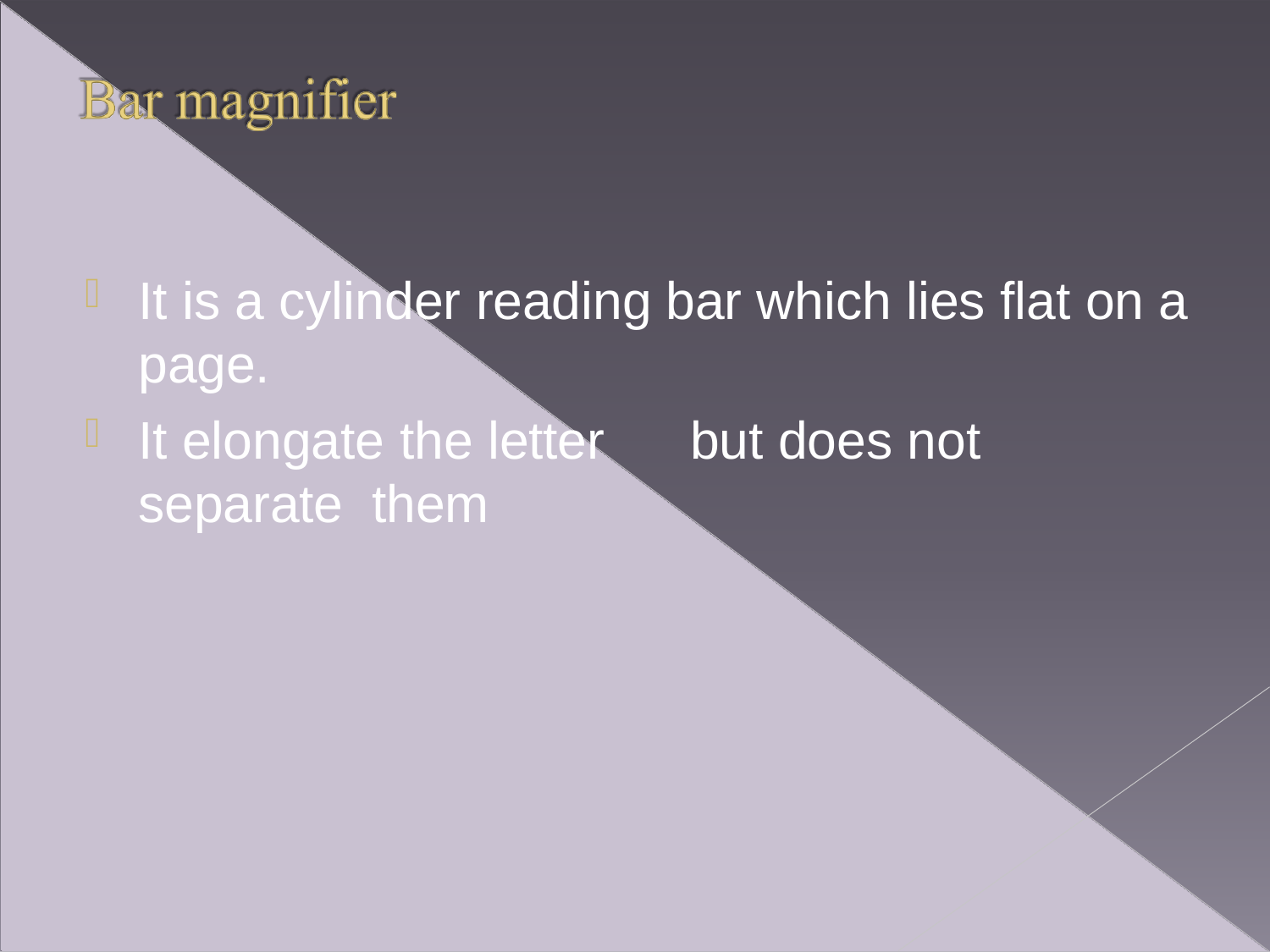

# It is a cylinder reading bar which lies flat on a  page.
It elongate the letter	but does not separate  them